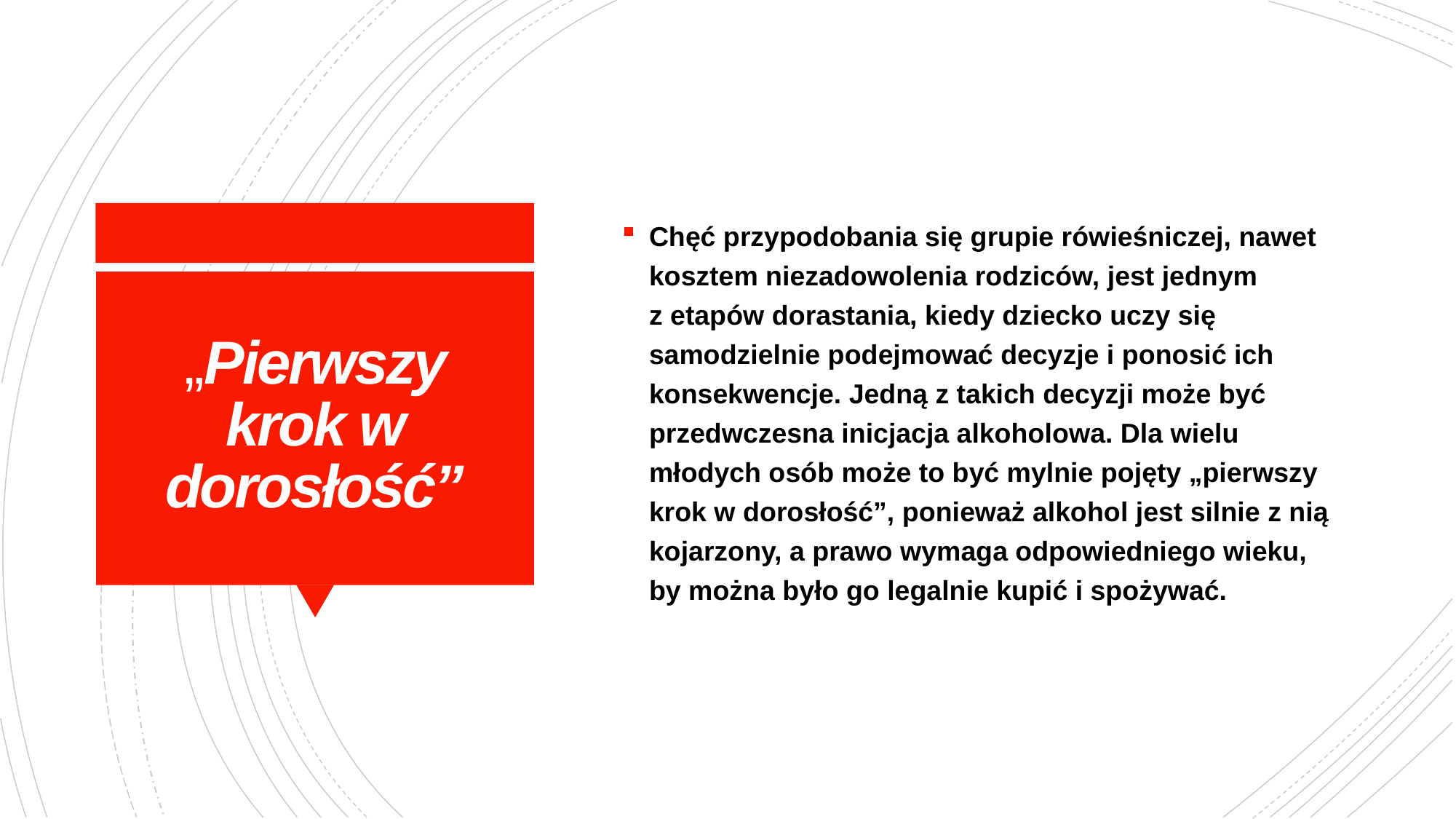

Chęć przypodobania się grupie rówieśniczej, nawet kosztem niezadowolenia rodziców, jest jednym z etapów dorastania, kiedy dziecko uczy się samodzielnie podejmować decyzje i ponosić ich konsekwencje. Jedną z takich decyzji może być przedwczesna inicjacja alkoholowa. Dla wielu młodych osób może to być mylnie pojęty „pierwszy krok w dorosłość”, ponieważ alkohol jest silnie z nią kojarzony, a prawo wymaga odpowiedniego wieku, by można było go legalnie kupić i spożywać.
# „Pierwszy krok w dorosłość”